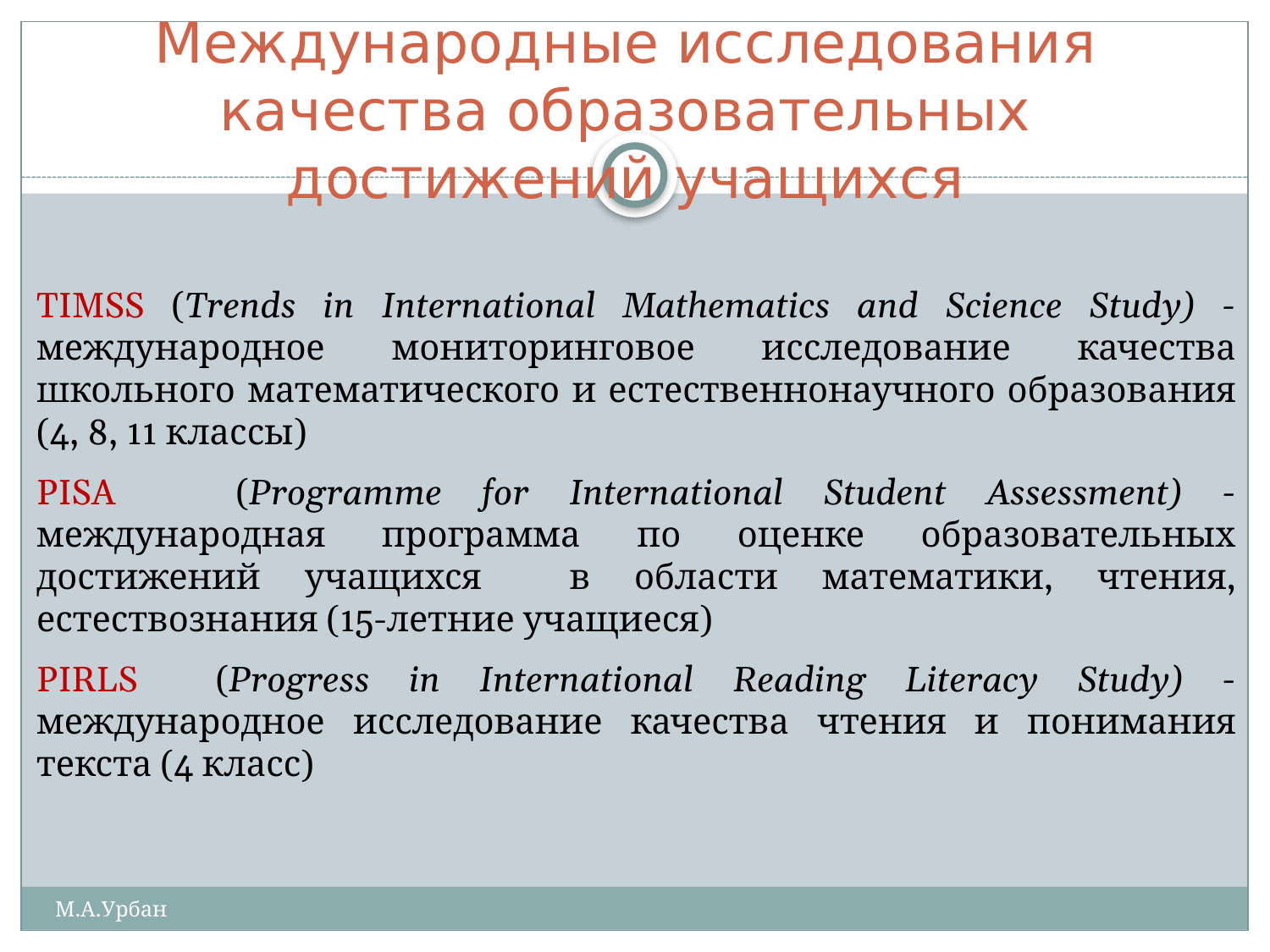

# Международные исследования качества образовательных достижений учащихся

TIMSS (Trends in International Mathematics and Science Study) - международное мониторинговое исследование качества школьного математического и естественнонаучного образования (4, 8, 11 классы)
PISA   (Programme for International Student Assessment) - международная программа по оценке образовательных достижений учащихся  в области математики, чтения, естествознания (15-летние учащиеся)
PIRLS  (Progress in International Reading Literacy Study) - международное исследование качества чтения и понимания текста (4 класс)
М.А.Урбан